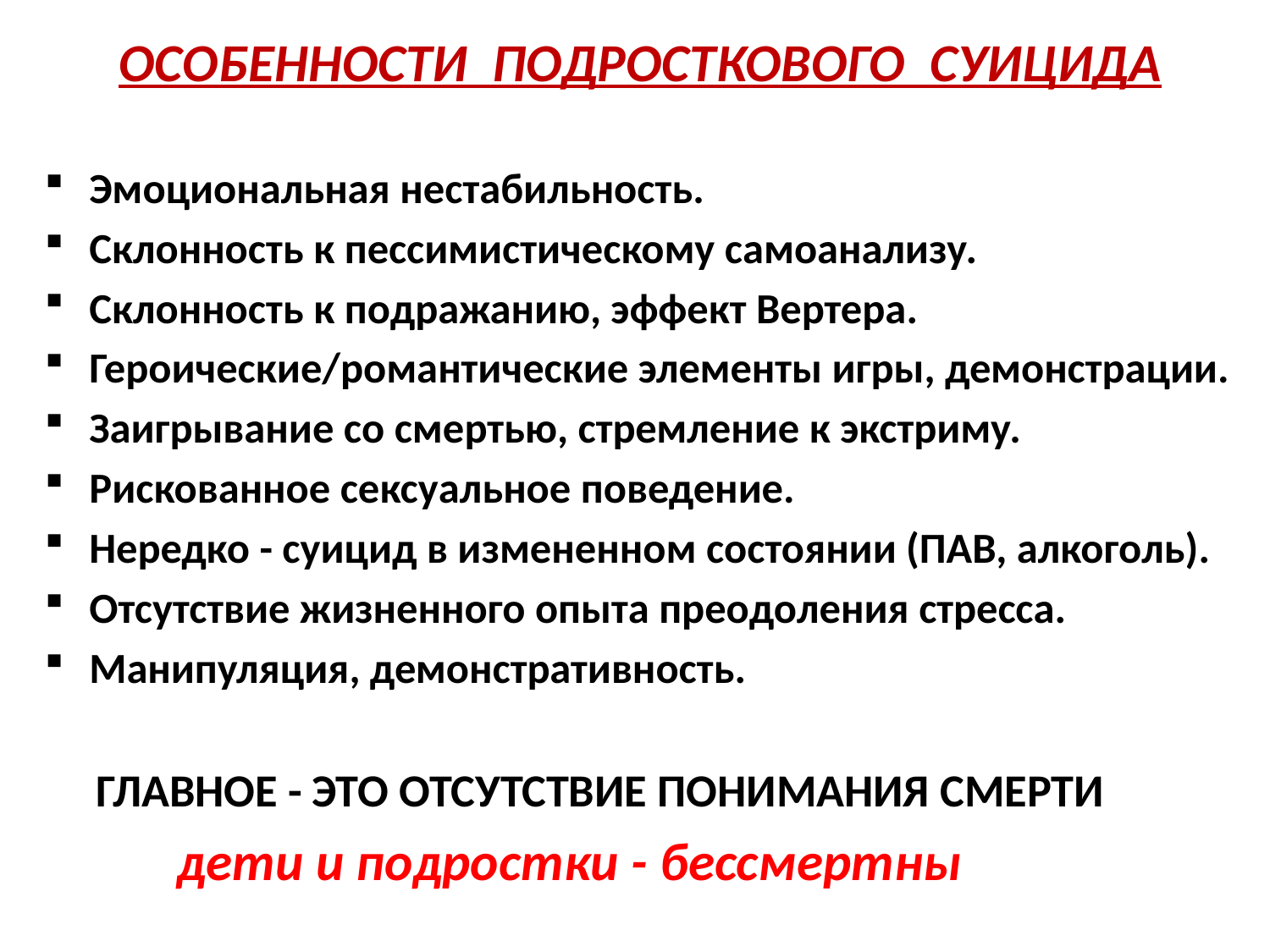

ОСОБЕННОСТИ  ПОДРОСТКОВОГО  СУИЦИДА

Эмоциональная нестабильность.
Склонность к пессимистическому самоанализу.
Склонность к подражанию, эффект Вертера.
Героические/романтические элементы игры, демонстрации.
Заигрывание со смертью, стремление к экстриму.
Рискованное сексуальное поведение.
Нередко - суицид в измененном состоянии (ПАВ, алкоголь).
Отсутствие жизненного опыта преодоления стресса.
Манипуляция, демонстративность.

     ГЛАВНОЕ - ЭТО ОТСУТСТВИЕ ПОНИМАНИЯ СМЕРТИ
           дети и подростки - бессмертны